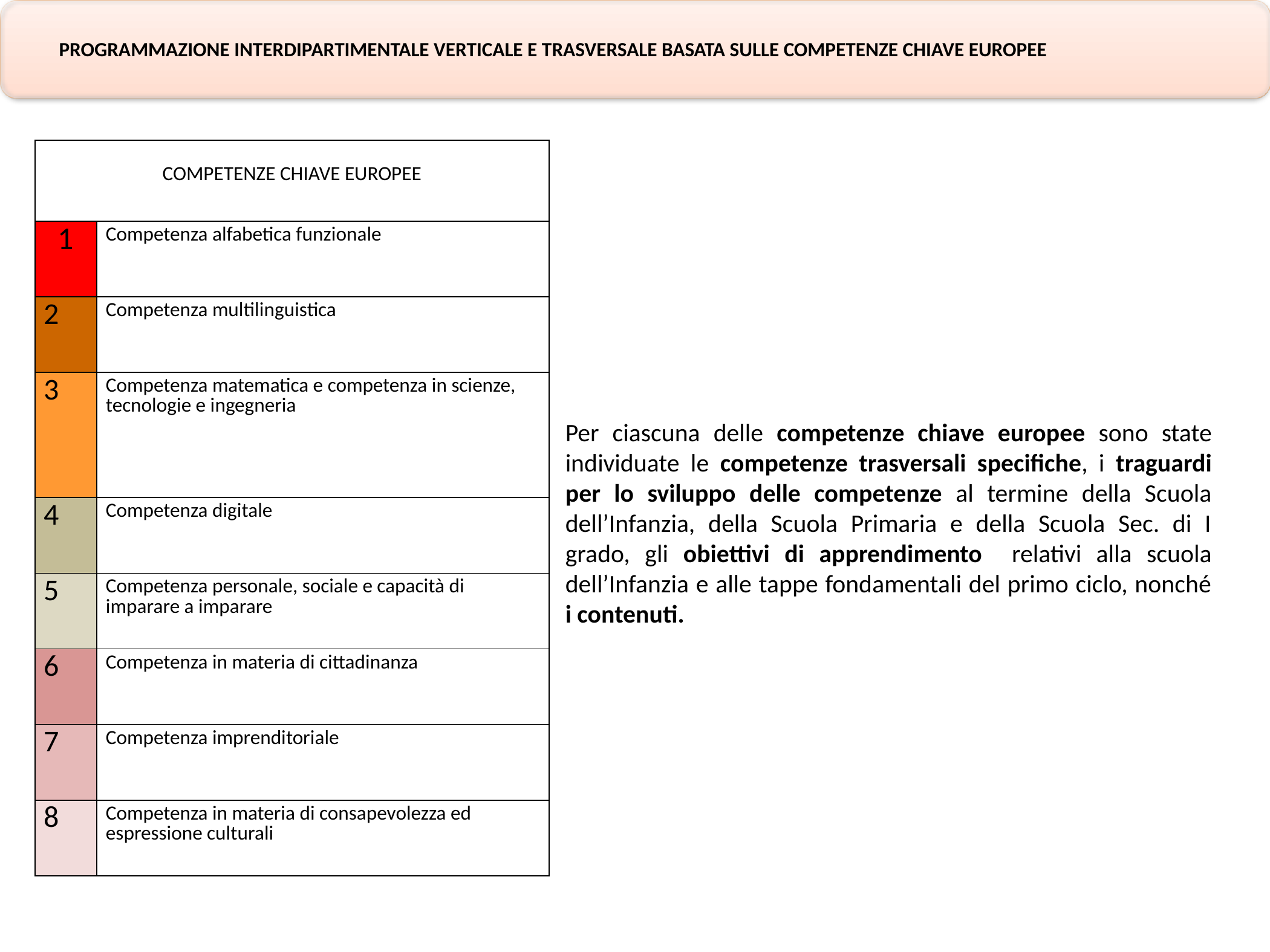

PROGRAMMAZIONE INTERDIPARTIMENTALE VERTICALE E TRASVERSALE BASATA SULLE COMPETENZE CHIAVE EUROPEE
| COMPETENZE CHIAVE EUROPEE |  |
| --- | --- |
| 1 | Competenza alfabetica funzionale |
| 2 | Competenza multilinguistica |
| 3 | Competenza matematica e competenza in scienze, tecnologie e ingegneria |
| 4 | Competenza digitale |
| 5 | Competenza personale, sociale e capacità di imparare a imparare |
| 6 | Competenza in materia di cittadinanza |
| 7 | Competenza imprenditoriale |
| 8 | Competenza in materia di consapevolezza ed espressione culturali |
Per ciascuna delle competenze chiave europee sono state individuate le competenze trasversali specifiche, i traguardi per lo sviluppo delle competenze al termine della Scuola dell’Infanzia, della Scuola Primaria e della Scuola Sec. di I grado, gli obiettivi di apprendimento  relativi alla scuola dell’Infanzia e alle tappe fondamentali del primo ciclo, nonché i contenuti.